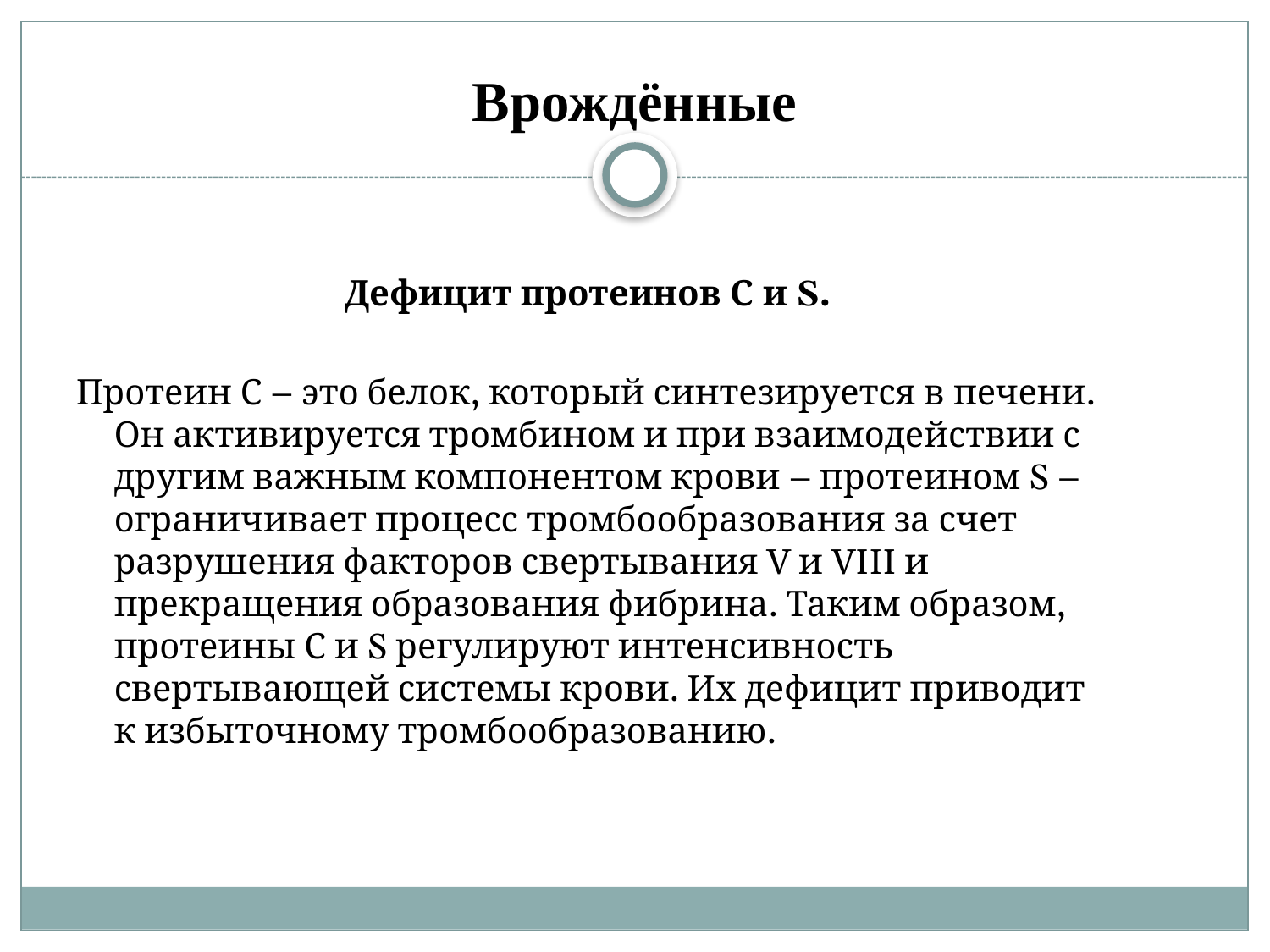

# Врождённые
Дефицит протеинов С и S.

Протеин С – это белок, который синтезируется в печени. Он активируется тромбином и при взаимодействии с другим важным компонентом крови – протеином S – ограничивает процесс тромбообразования за счет разрушения факторов свертывания V и VIII и прекращения образования фибрина. Таким образом, протеины С и S регулируют интенсивность свертывающей системы крови. Их дефицит приводит к избыточному тромбообразованию.